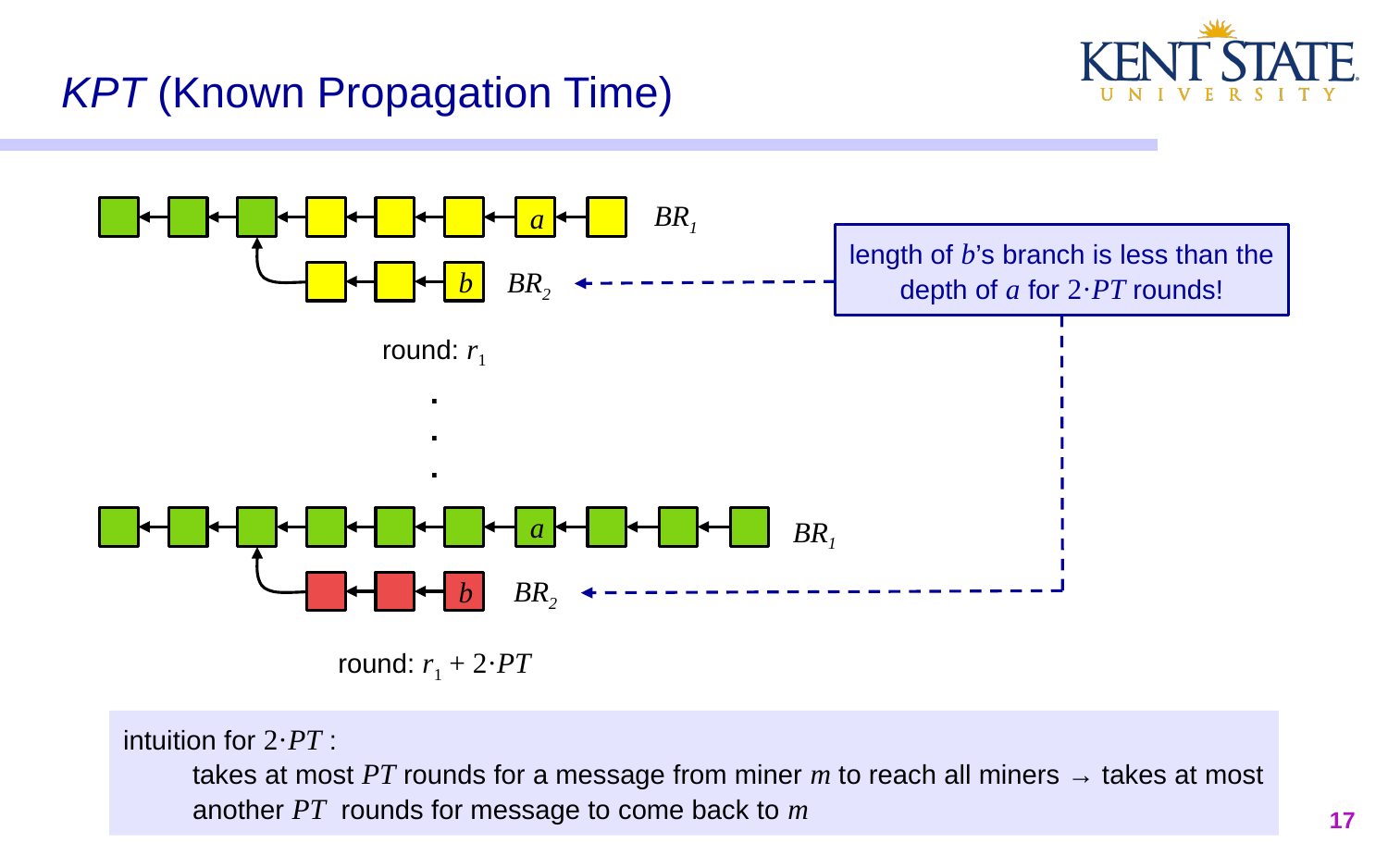

# KPT (Known Propagation Time)
BR1

a

length of b’s branch is less than the depth of a for 2·PT rounds!

BR2

b
round: r1
.
.
.
BR1

a

b
round: r1 + 2·PT
BR2
intuition for 2·PT :
takes at most PT rounds for a message from miner m to reach all miners → takes at most another PT  rounds for message to come back to m
17